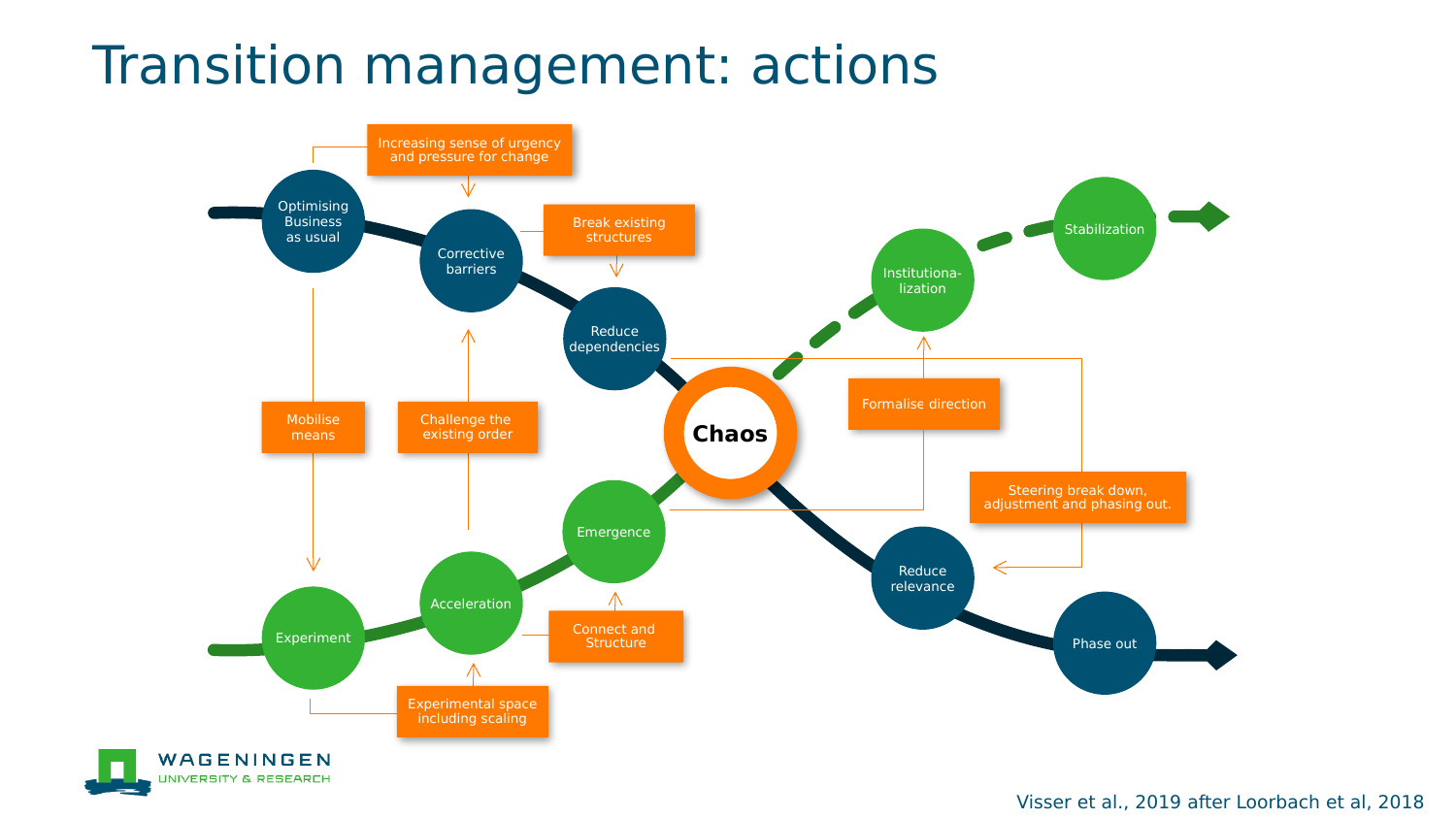

# Transition management: actions
Increasing sense of urgency and pressure for change

Optimising
Business
as usual
Stabilization

Break existing structures

Corrective
barriers
Institutiona-
lization
Reduce
dependencies
Mobilise
means
Challenge the
existing order

Formalise direction

Steering break down, adjustment and phasing out.
Chaos

Emergence
Reduce
relevance
Acceleration
Experiment

Connect and
Structure
Phase out

Experimental space
including scaling
Visser et al., 2019 after Loorbach et al, 2018